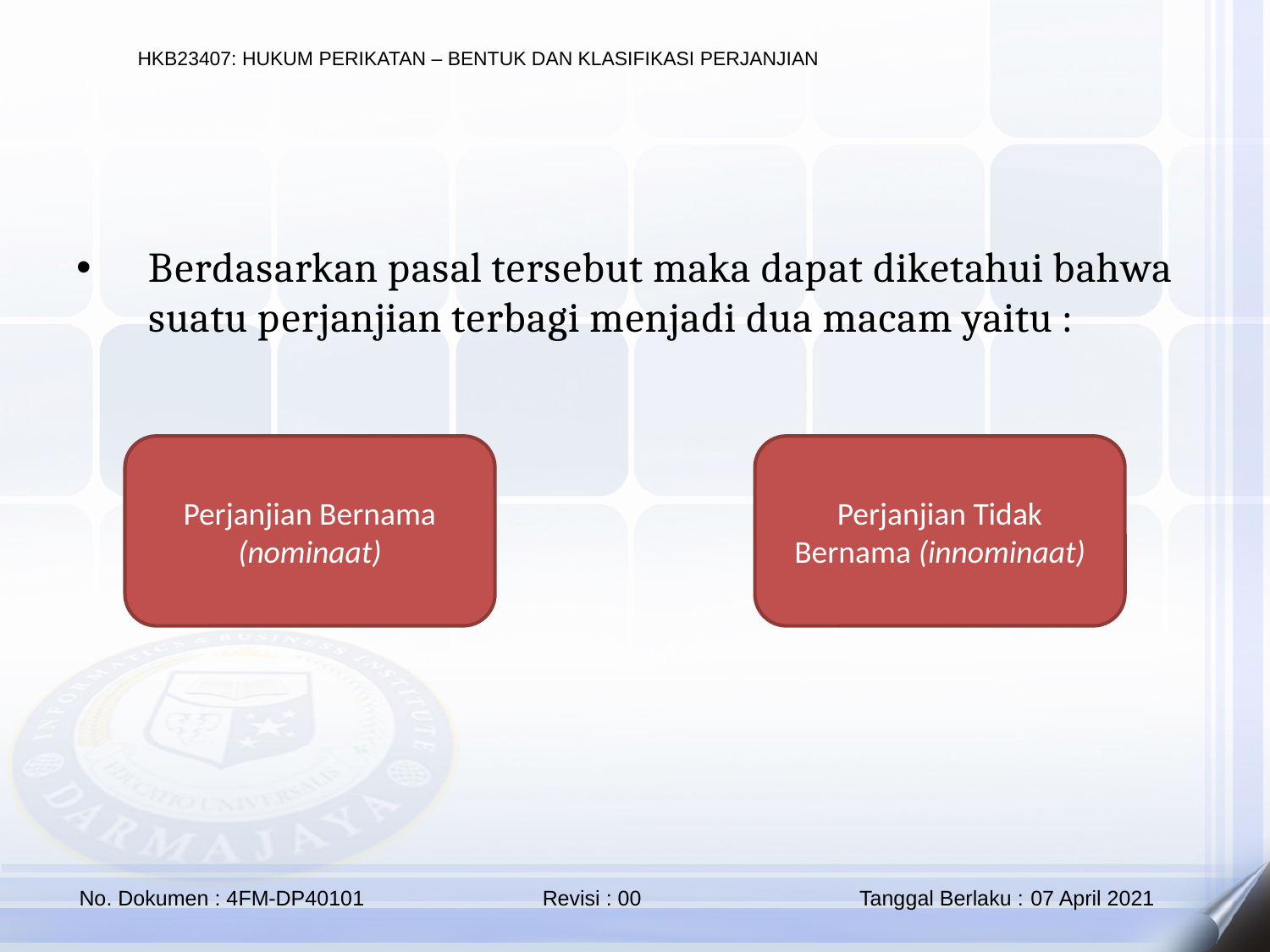

Berdasarkan pasal tersebut maka dapat diketahui bahwa suatu perjanjian terbagi menjadi dua macam yaitu :

Perjanjian Bernama (nominaat)
Perjanjian Tidak Bernama (innominaat)